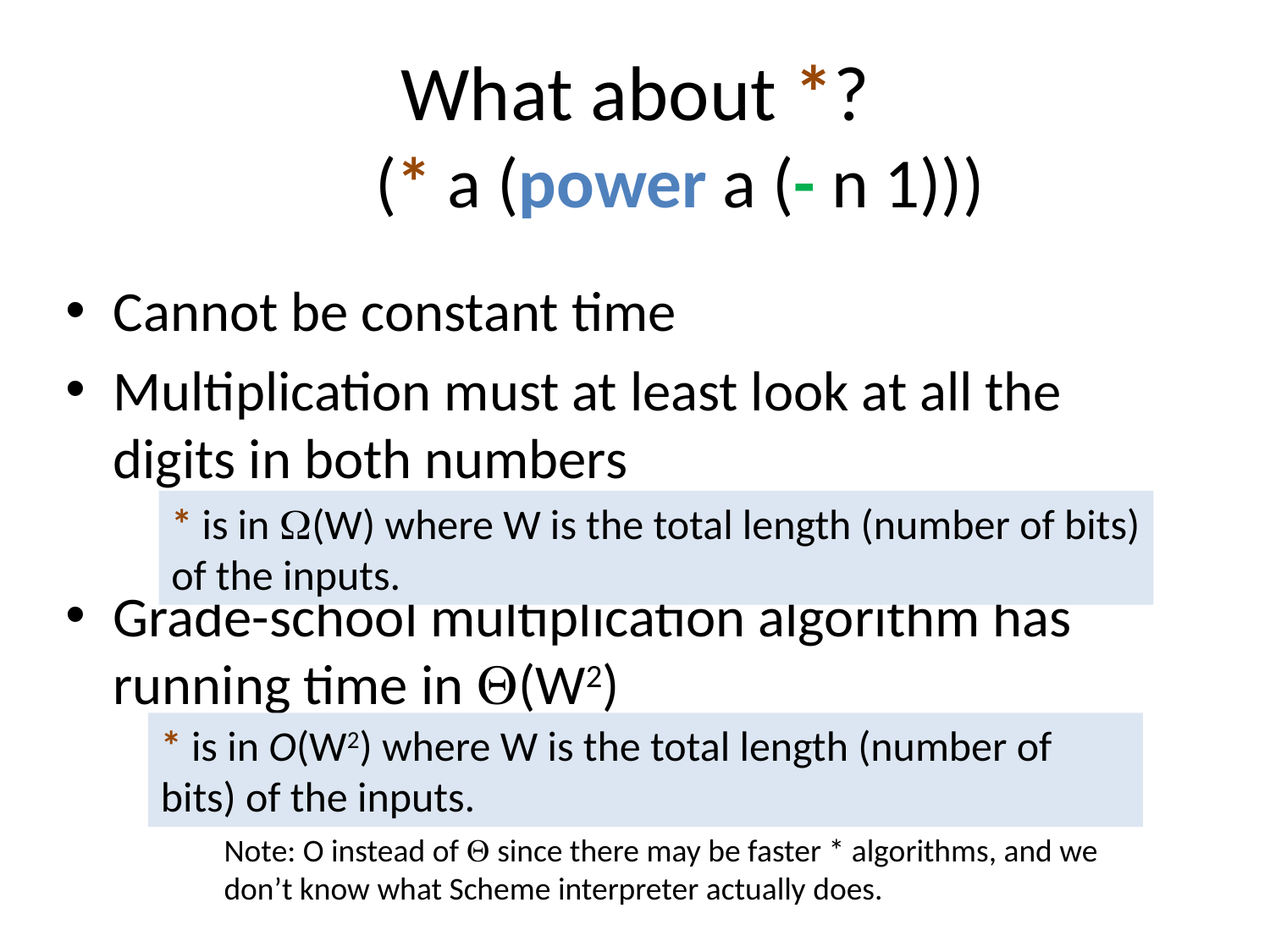

# What about *?
(* a (power a (- n 1)))
Cannot be constant time
Multiplication must at least look at all the digits in both numbers

Grade-school multiplication algorithm has running time in Θ(W2)
* is in Ω(W) where W is the total length (number of bits) of the inputs.
* is in O(W2) where W is the total length (number of bits) of the inputs.
Note: O instead of Θ since there may be faster * algorithms, and we don’t know what Scheme interpreter actually does.